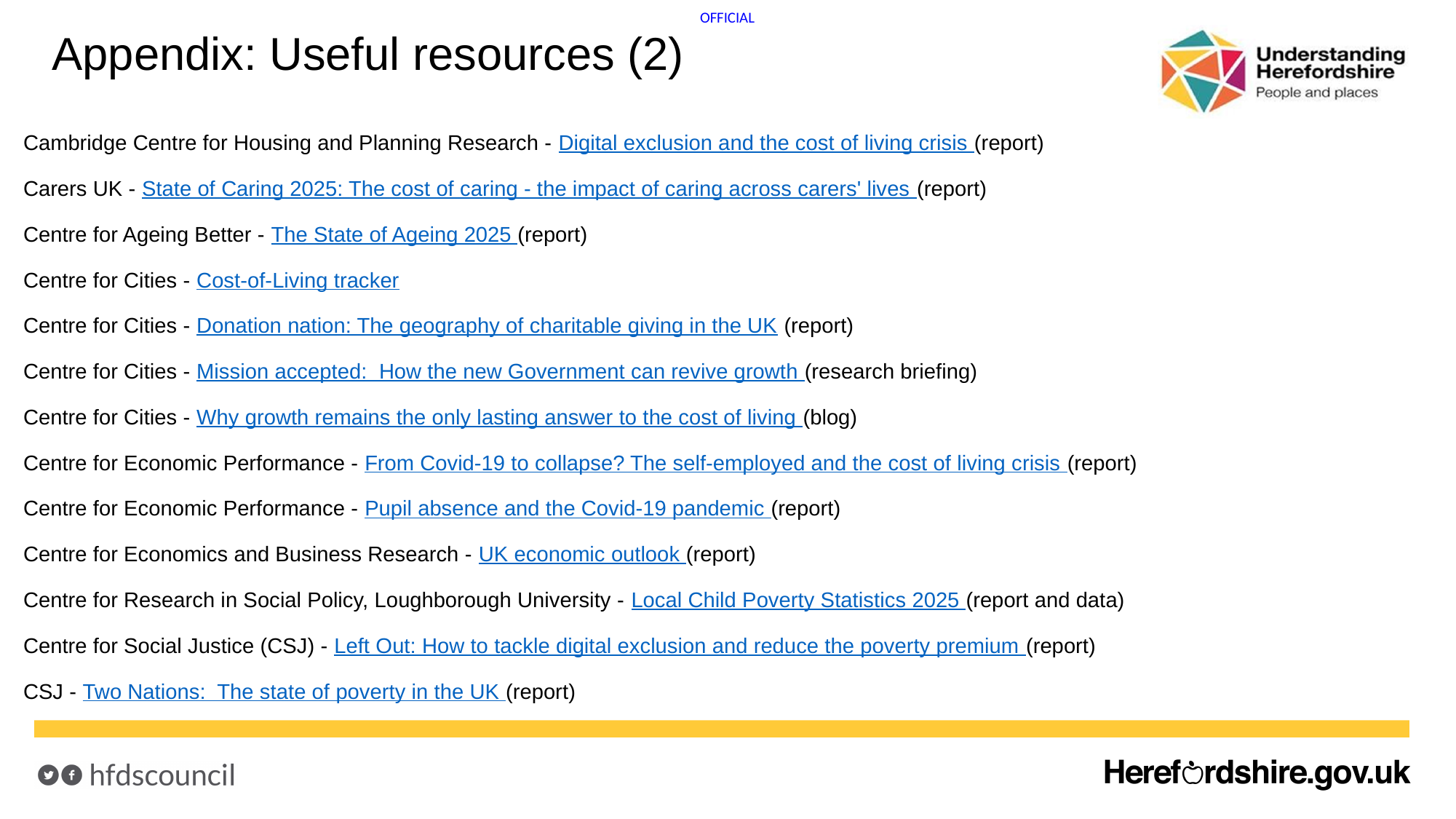

# Appendix: Useful resources (2)
Cambridge Centre for Housing and Planning Research - Digital exclusion and the cost of living crisis (report)
Carers UK - State of Caring 2025: The cost of caring - the impact of caring across carers' lives (report)
Centre for Ageing Better - The State of Ageing 2025 (report)
Centre for Cities - Cost-of-Living tracker
Centre for Cities - Donation nation: The geography of charitable giving in the UK (report)
Centre for Cities - Mission accepted:  How the new Government can revive growth (research briefing)
Centre for Cities - Why growth remains the only lasting answer to the cost of living (blog)
Centre for Economic Performance - From Covid-19 to collapse? The self-employed and the cost of living crisis (report)
Centre for Economic Performance - Pupil absence and the Covid-19 pandemic (report)
Centre for Economics and Business Research - UK economic outlook (report)
Centre for Research in Social Policy, Loughborough University - Local Child Poverty Statistics 2025 (report and data)
Centre for Social Justice (CSJ) - Left Out: How to tackle digital exclusion and reduce the poverty premium (report)
CSJ - Two Nations:  The state of poverty in the UK (report)